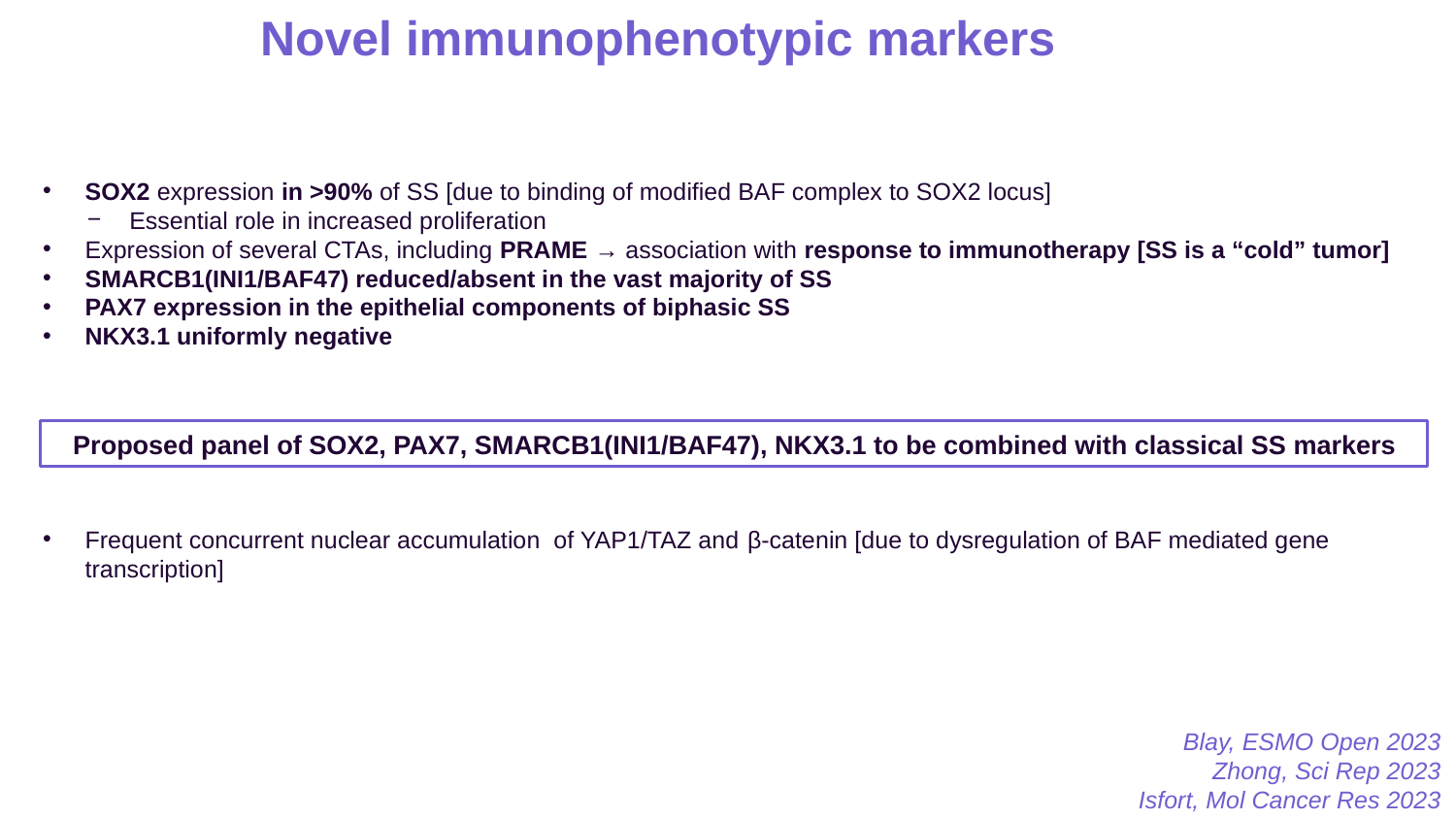

Novel immunophenotypic markers
SOX2 expression in >90% of SS [due to binding of modified BAF complex to SOX2 locus]
Essential role in increased proliferation
Expression of several CTAs, including PRAME → association with response to immunotherapy [SS is a “cold” tumor]
SMARCB1(INI1/BAF47) reduced/absent in the vast majority of SS
PAX7 expression in the epithelial components of biphasic SS
NKX3.1 uniformly negative

Frequent concurrent nuclear accumulation  of YAP1/TAZ and β-catenin [due to dysregulation of BAF mediated gene transcription]

Proposed panel of SOX2, PAX7, SMARCB1(INI1/BAF47), NKX3.1 to be combined with classical SS markers
Blay, ESMO Open 2023
Zhong, Sci Rep 2023
Isfort, Mol Cancer Res 2023